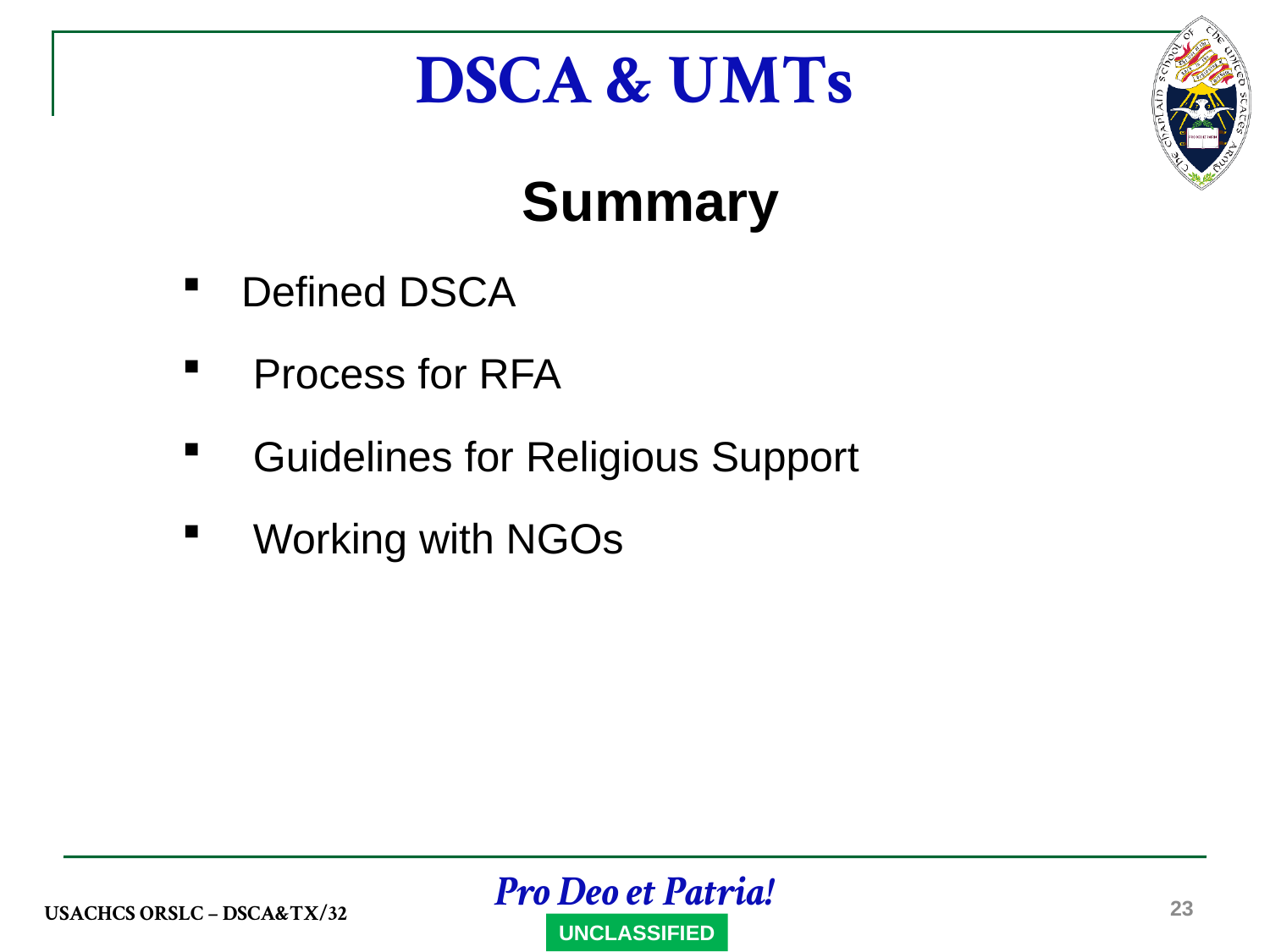

DSCA & UMTs
Summary
 Defined DSCA
  Process for RFA
  Guidelines for Religious Support
  Working with NGOs
23